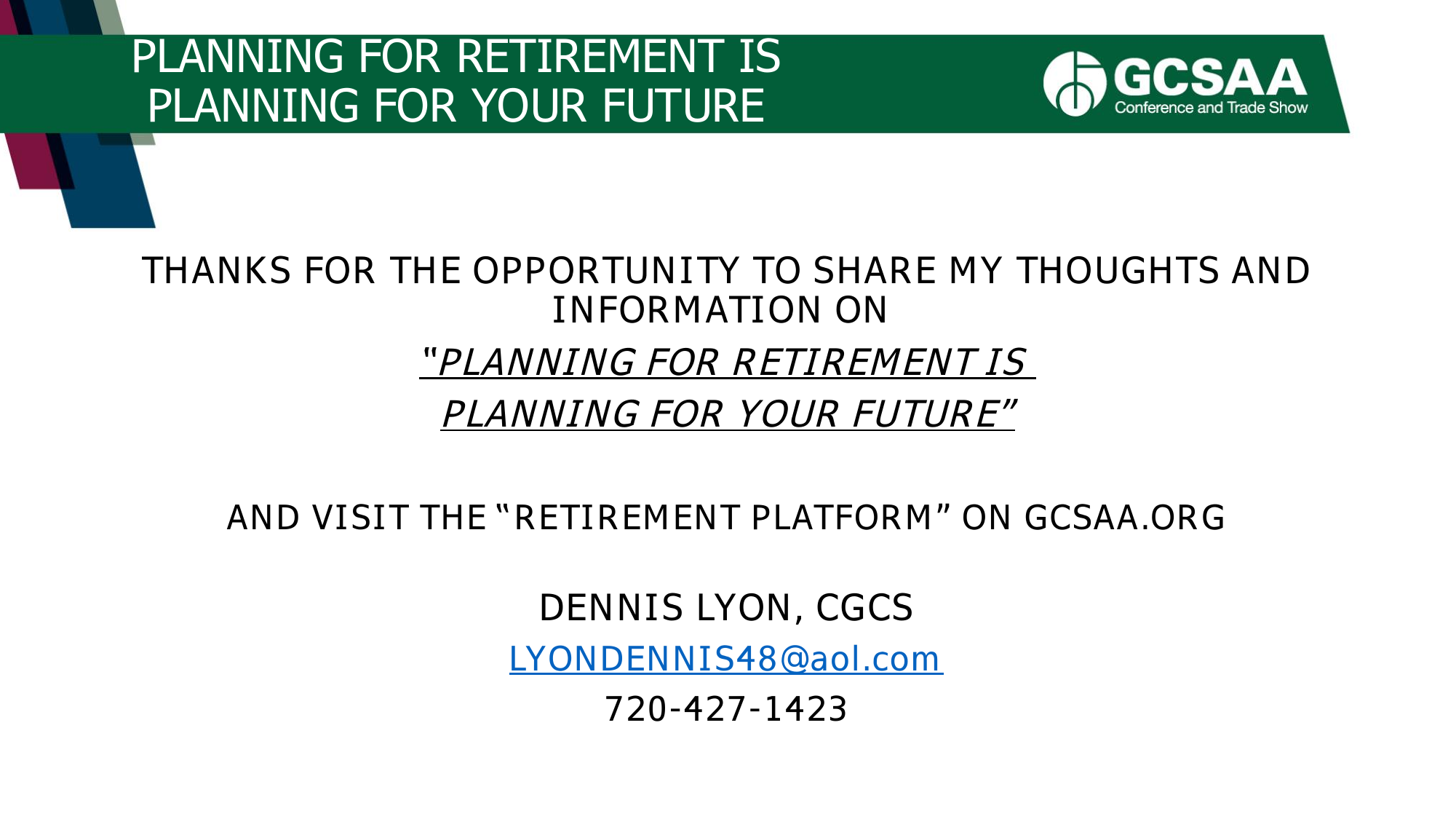

# PLANNING FOR RETIREMENT IS PLANNING FOR YOUR FUTURE
THANKS FOR THE OPPORTUNITY TO SHARE MY THOUGHTS AND INFORMATION ON
“PLANNING FOR RETIREMENT IS
PLANNING FOR YOUR FUTURE”

AND VISIT THE “RETIREMENT PLATFORM” ON GCSAA.ORG
DENNIS LYON, CGCS
LYONDENNIS48@aol.com
720-427-1423